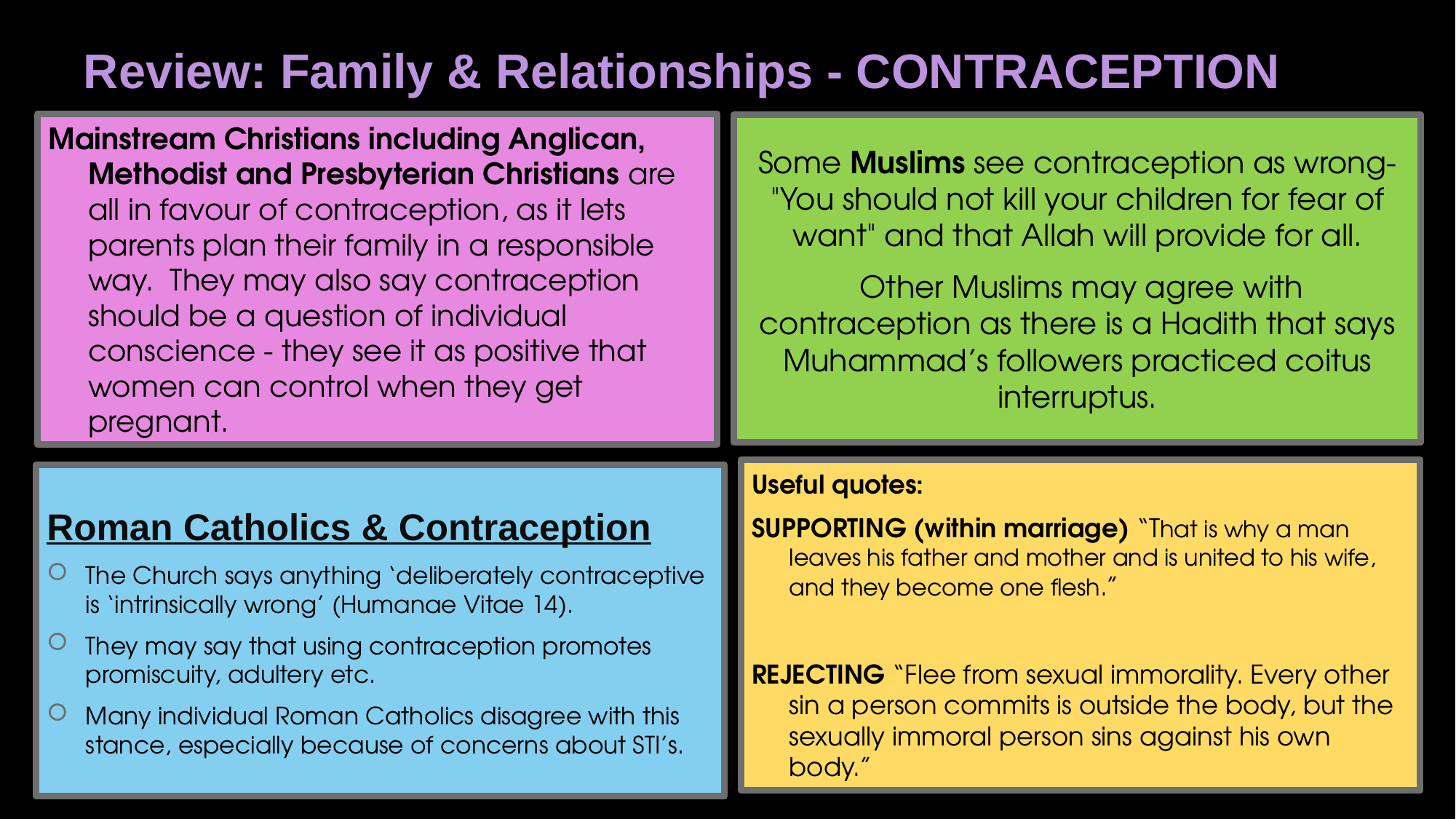

# Review: Family & Relationships - CONTRACEPTION
Mainstream Christians including Anglican, Methodist and Presbyterian Christians are all in favour of contraception, as it lets parents plan their family in a responsible way.  They may also say contraception should be a question of individual conscience - they see it as positive that women can control when they get pregnant.
Some Muslims see contraception as wrong- "You should not kill your children for fear of want" and that Allah will provide for all.
 Other Muslims may agree with contraception as there is a Hadith that says Muhammad’s followers practiced coitus interruptus.
Useful quotes:
SUPPORTING (within marriage) “That is why a man leaves his father and mother and is united to his wife, and they become one flesh.”

REJECTING “Flee from sexual immorality. Every other sin a person commits is outside the body, but the sexually immoral person sins against his own body.”
Roman Catholics & Contraception
The Church says anything ‘deliberately contraceptive is ‘intrinsically wrong’ (Humanae Vitae 14).
They may say that using contraception promotes promiscuity, adultery etc.
Many individual Roman Catholics disagree with this stance, especially because of concerns about STI’s.